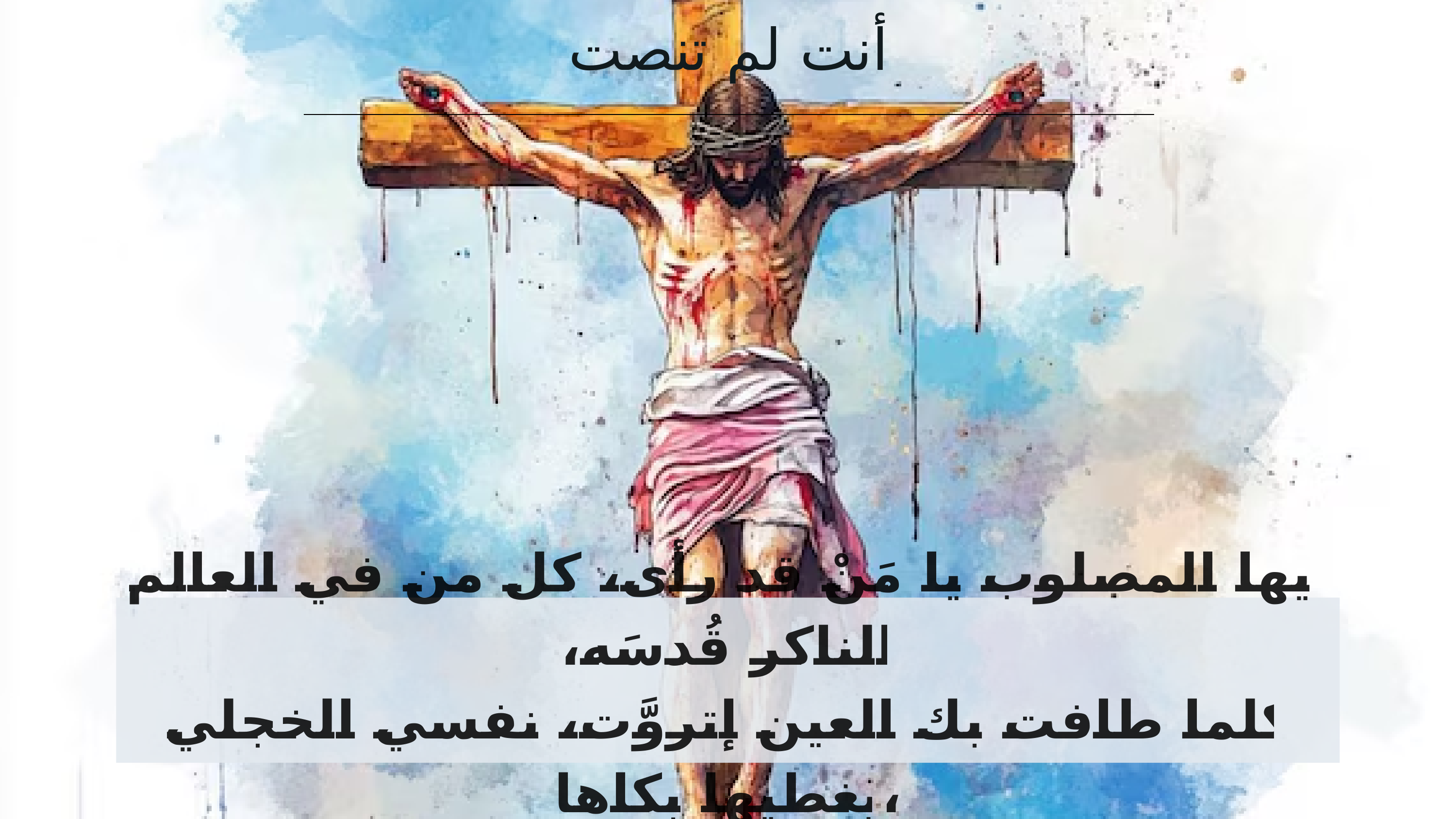

أنت لم تنصت

أيها المصلوب يا مَنْ قد رأى، كل من في العالم الناكر قُدسَه،
كلما طافت بك العين إتروَّت، نفسي الخجلي يغطيها بكاها،